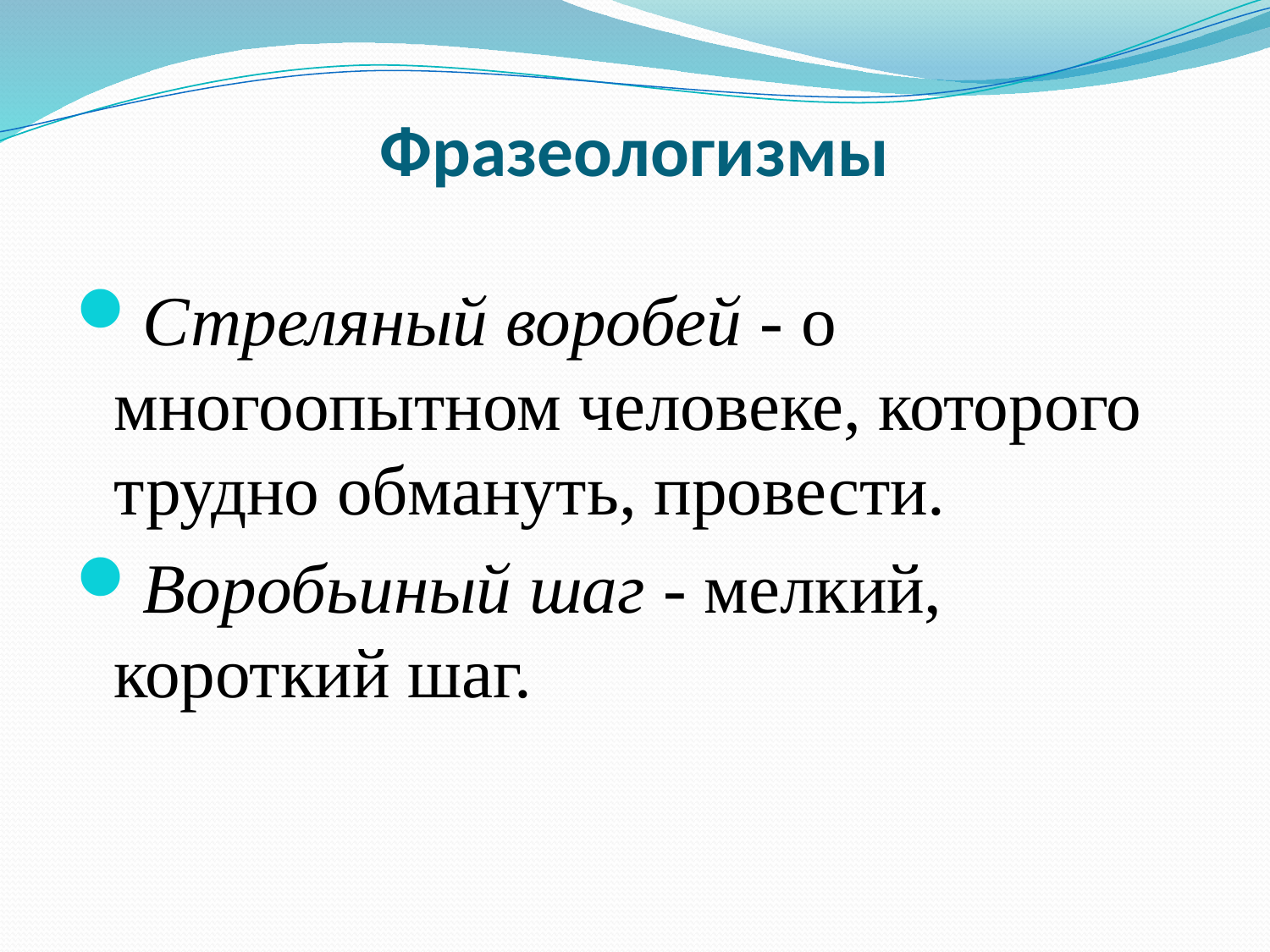

# Фразеологизмы
Стреляный воробей - о многоопытном человеке, которого трудно обмануть, провести.
Воробьиный шаг - мелкий, короткий шаг.